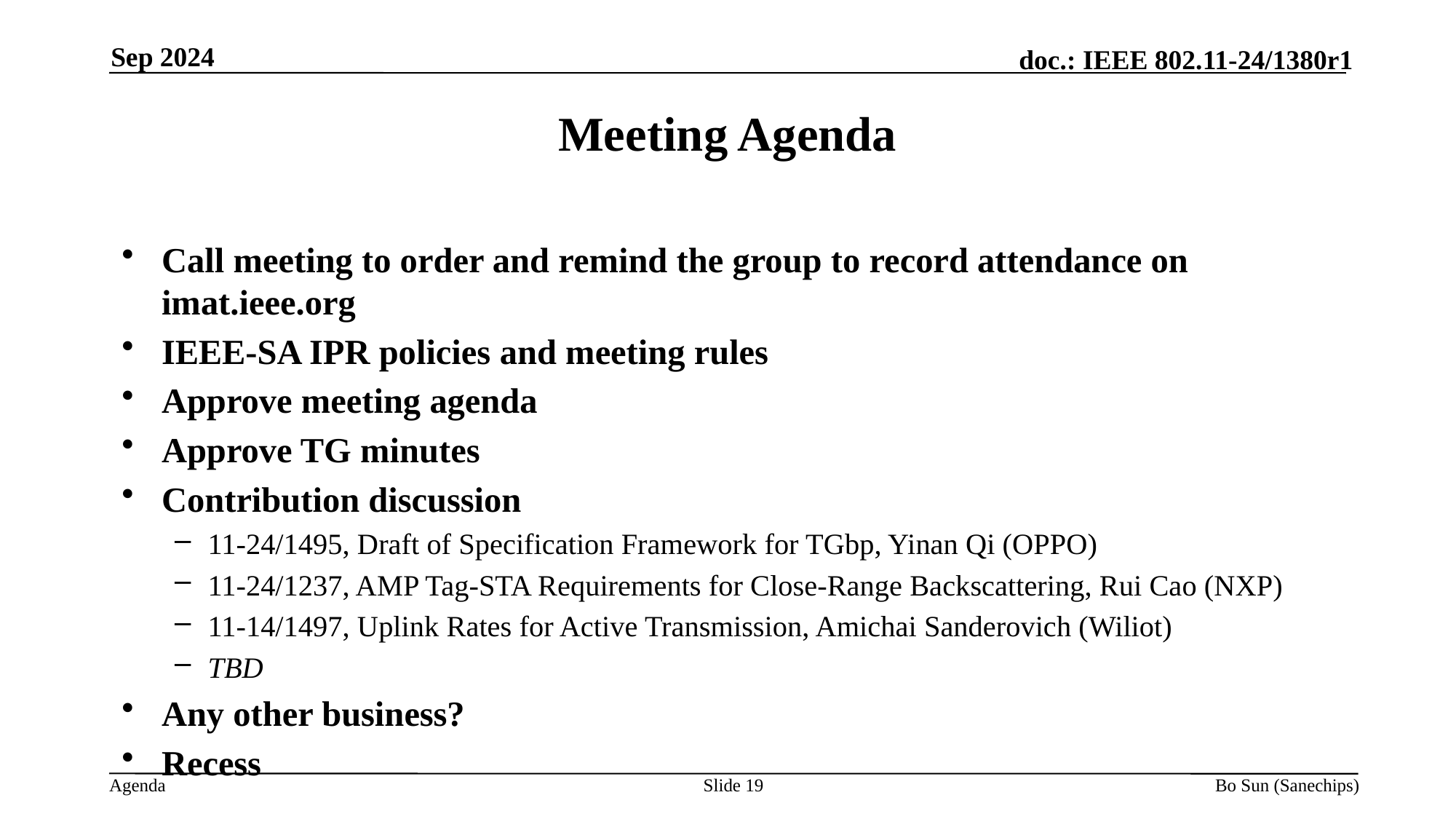

Sep 2024
Meeting Agenda
Call meeting to order and remind the group to record attendance on imat.ieee.org
IEEE-SA IPR policies and meeting rules
Approve meeting agenda
Approve TG minutes
Contribution discussion
11-24/1495, Draft of Specification Framework for TGbp, Yinan Qi (OPPO)
11-24/1237, AMP Tag-STA Requirements for Close-Range Backscattering, Rui Cao (NXP)
11-14/1497, Uplink Rates for Active Transmission, Amichai Sanderovich (Wiliot)
TBD
Any other business?
Recess
Slide 19
Bo Sun (Sanechips)